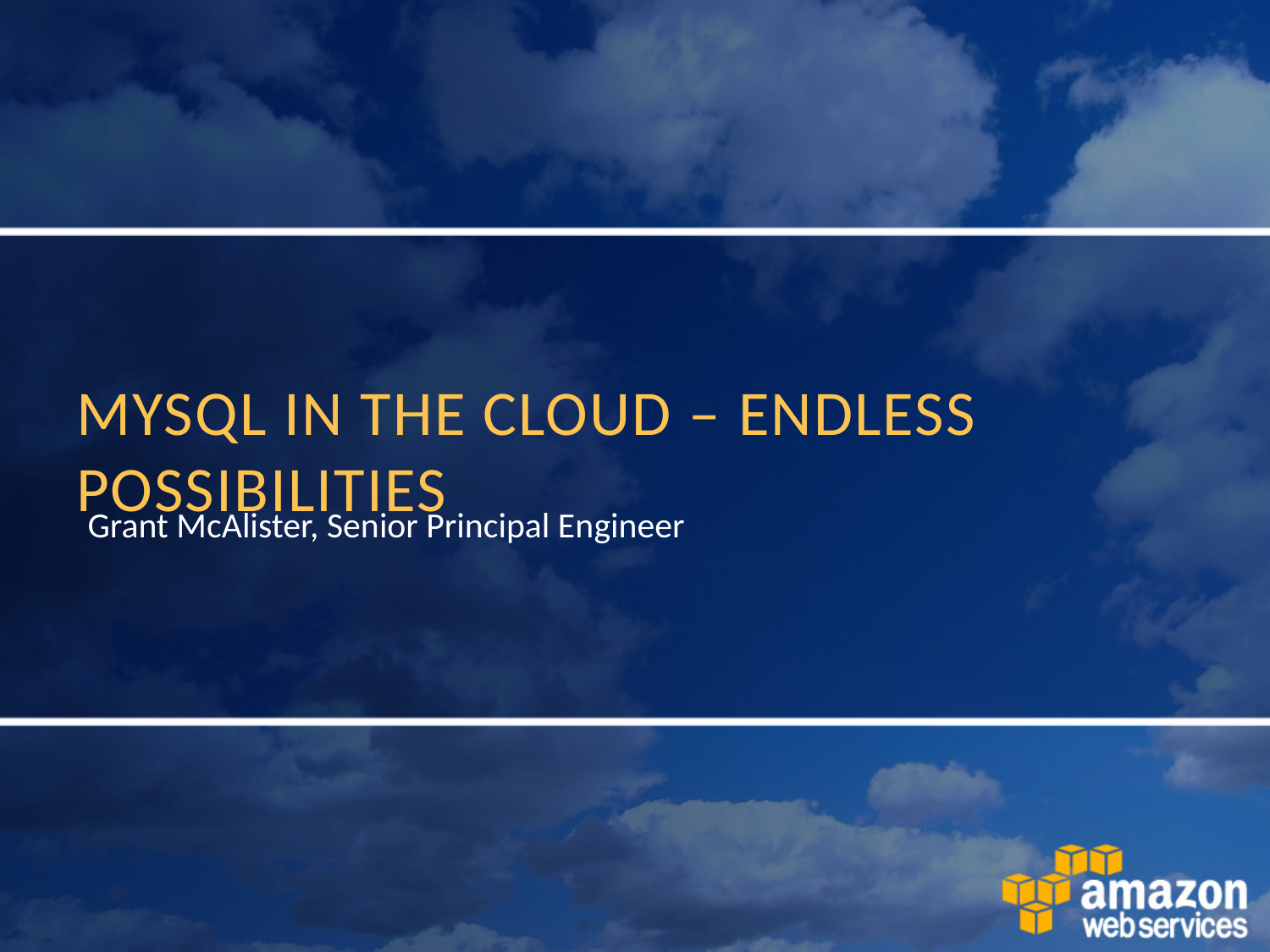

# MySQL in the Cloud – Endless Possibilities
Grant McAlister, Senior Principal Engineer